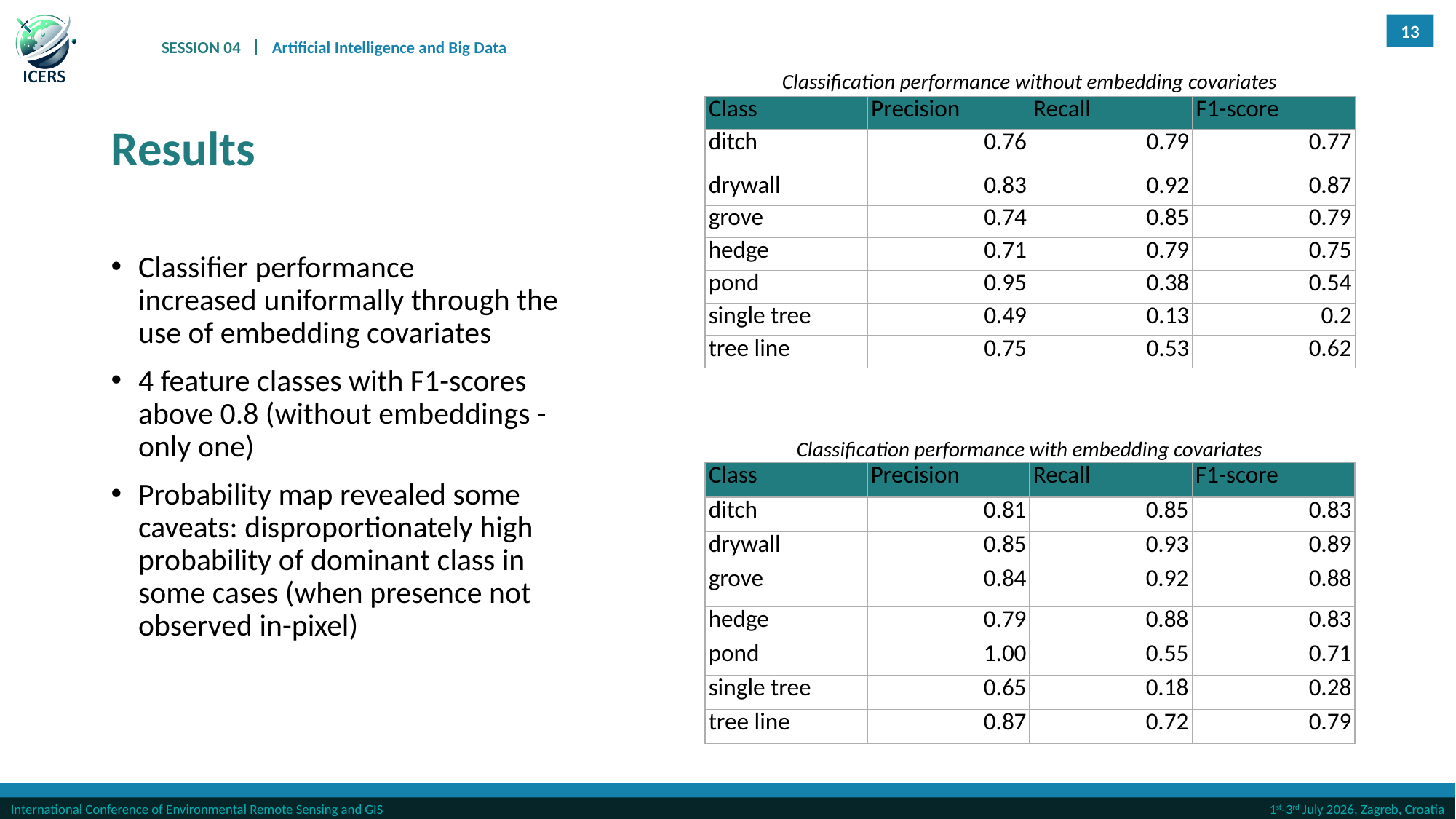

Classification performance without embedding covariates
| Class | Precision | Recall | F1-score |
| --- | --- | --- | --- |
| ditch | 0.76 | 0.79 | 0.77 |
| drywall | 0.83 | 0.92 | 0.87 |
| grove | 0.74 | 0.85 | 0.79 |
| hedge | 0.71 | 0.79 | 0.75 |
| pond | 0.95 | 0.38 | 0.54 |
| single tree | 0.49 | 0.13 | 0.2 |
| tree line | 0.75 | 0.53 | 0.62 |
# Results
Classifier performance increased uniformally through the use of embedding covariates
4 feature classes with F1-scores above 0.8 (without embeddings - only one)
Probability map revealed some caveats: disproportionately high probability of dominant class in some cases (when presence not observed in-pixel)

Classification performance with embedding covariates
| Class | Precision | Recall | F1-score |
| --- | --- | --- | --- |
| ditch | 0.81 | 0.85 | 0.83 |
| drywall | 0.85 | 0.93 | 0.89 |
| grove | 0.84 | 0.92 | 0.88 |
| hedge | 0.79 | 0.88 | 0.83 |
| pond | 1.00 | 0.55 | 0.71 |
| single tree | 0.65 | 0.18 | 0.28 |
| tree line | 0.87 | 0.72 | 0.79 |